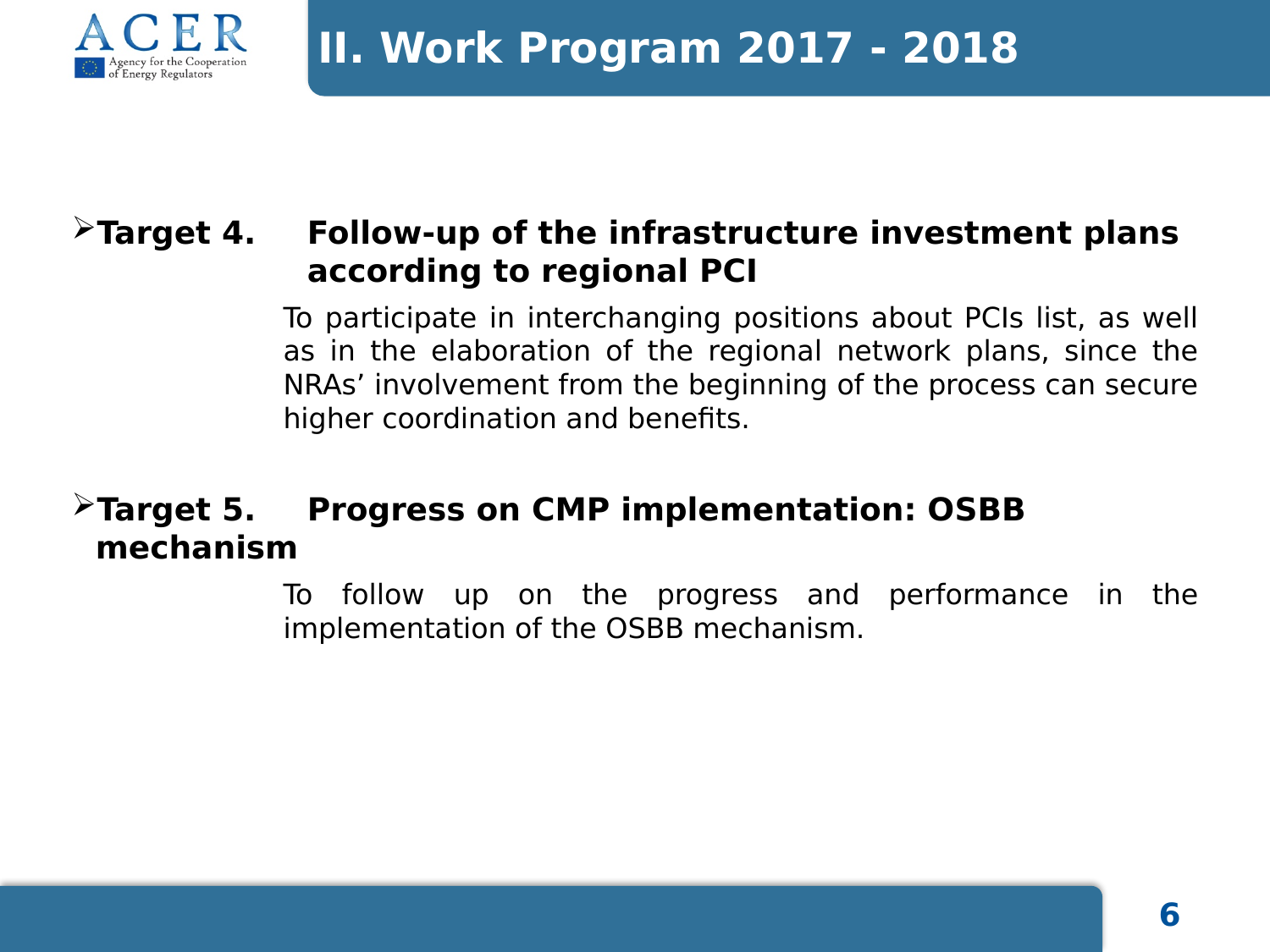

II. Work Program 2017 - 2018

Target 4. 	Follow-up of the infrastructure investment plans 	according to regional PCI
	To participate in interchanging positions about PCIs list, as well as in the elaboration of the regional network plans, since the NRAs’ involvement from the beginning of the process can secure higher coordination and benefits.

Target 5. 	Progress on CMP implementation: OSBB 	mechanism
	To follow up on the progress and performance in the implementation of the OSBB mechanism.